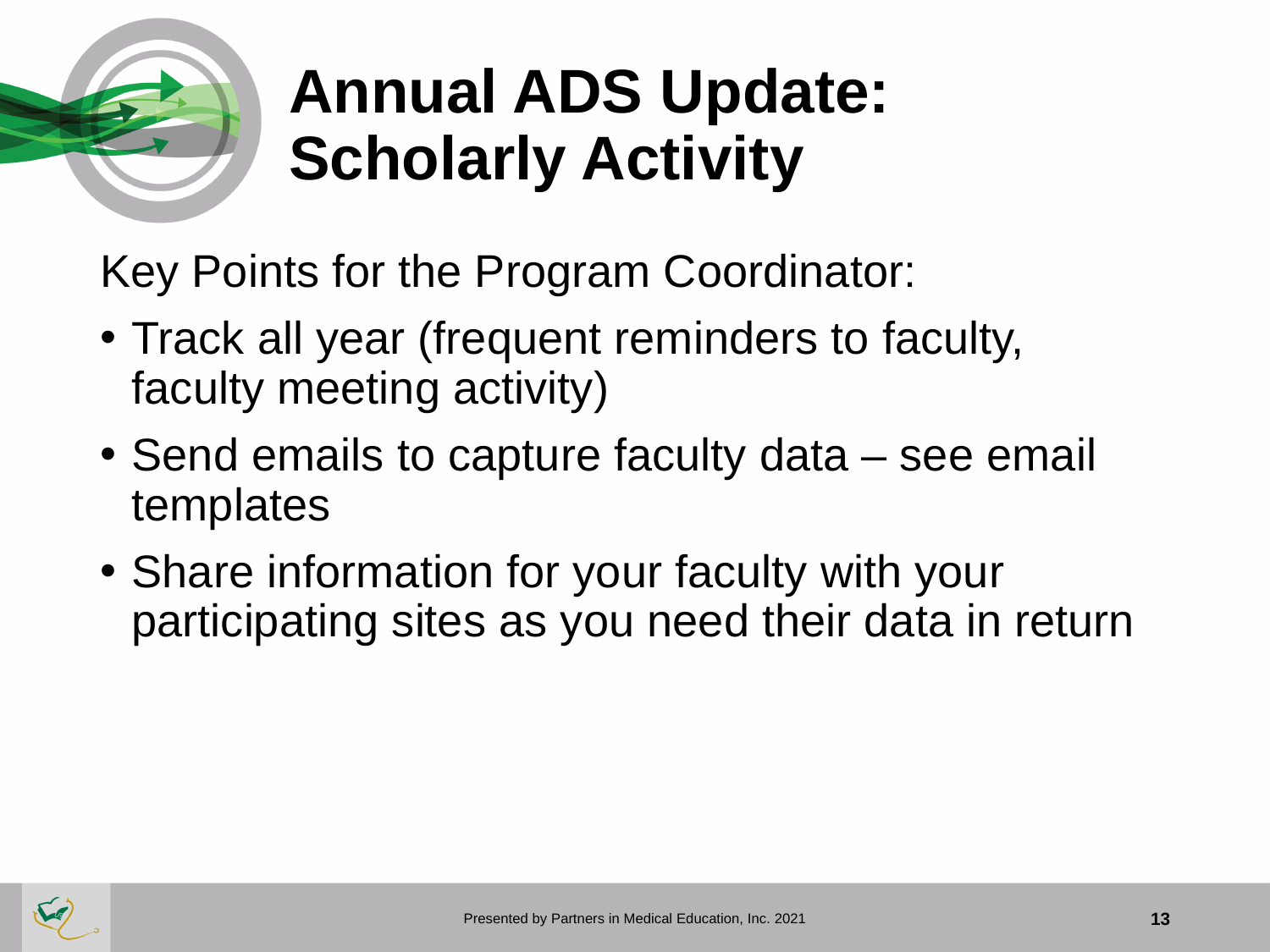

# Annual ADS Update: Scholarly Activity
Key Points for the Program Coordinator:
Track all year (frequent reminders to faculty, faculty meeting activity)
Send emails to capture faculty data – see email templates
Share information for your faculty with your participating sites as you need their data in return

Presented by Partners in Medical Education, Inc. 2021
13